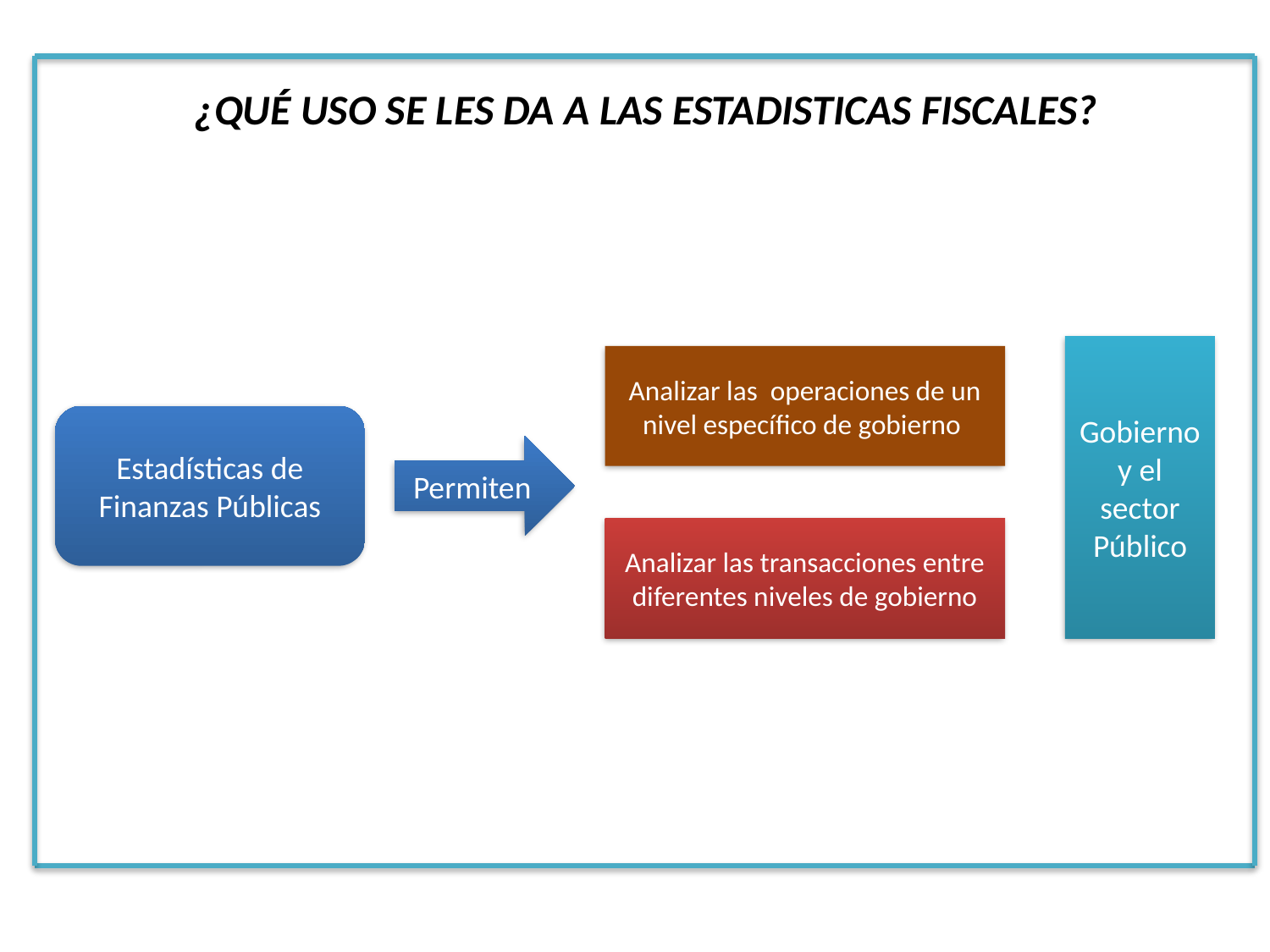

¿QUÉ USO SE LES DA A LAS ESTADISTICAS FISCALES?
Gobierno y el sector Público
Analizar las  operaciones de un nivel específico de gobierno
Estadísticas de Finanzas Públicas
Permiten
Analizar las transacciones entre diferentes niveles de gobierno